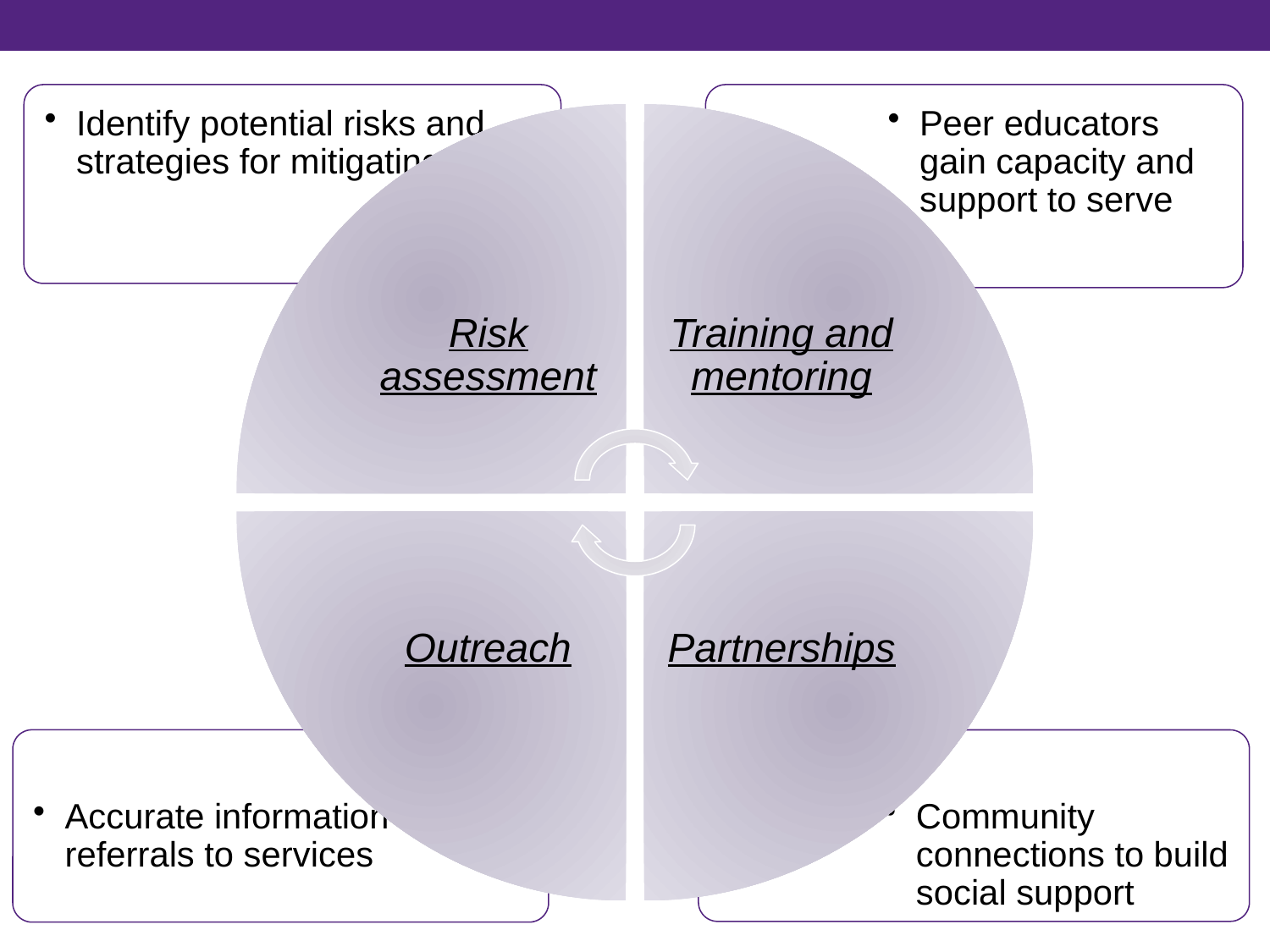

Community connections to build social support
Accurate information and referrals to services
Peer educators gain capacity and support to serve
Identify potential risks and strategies for mitigating risks
Risk assessment
Training and mentoring
Partnerships
Outreach